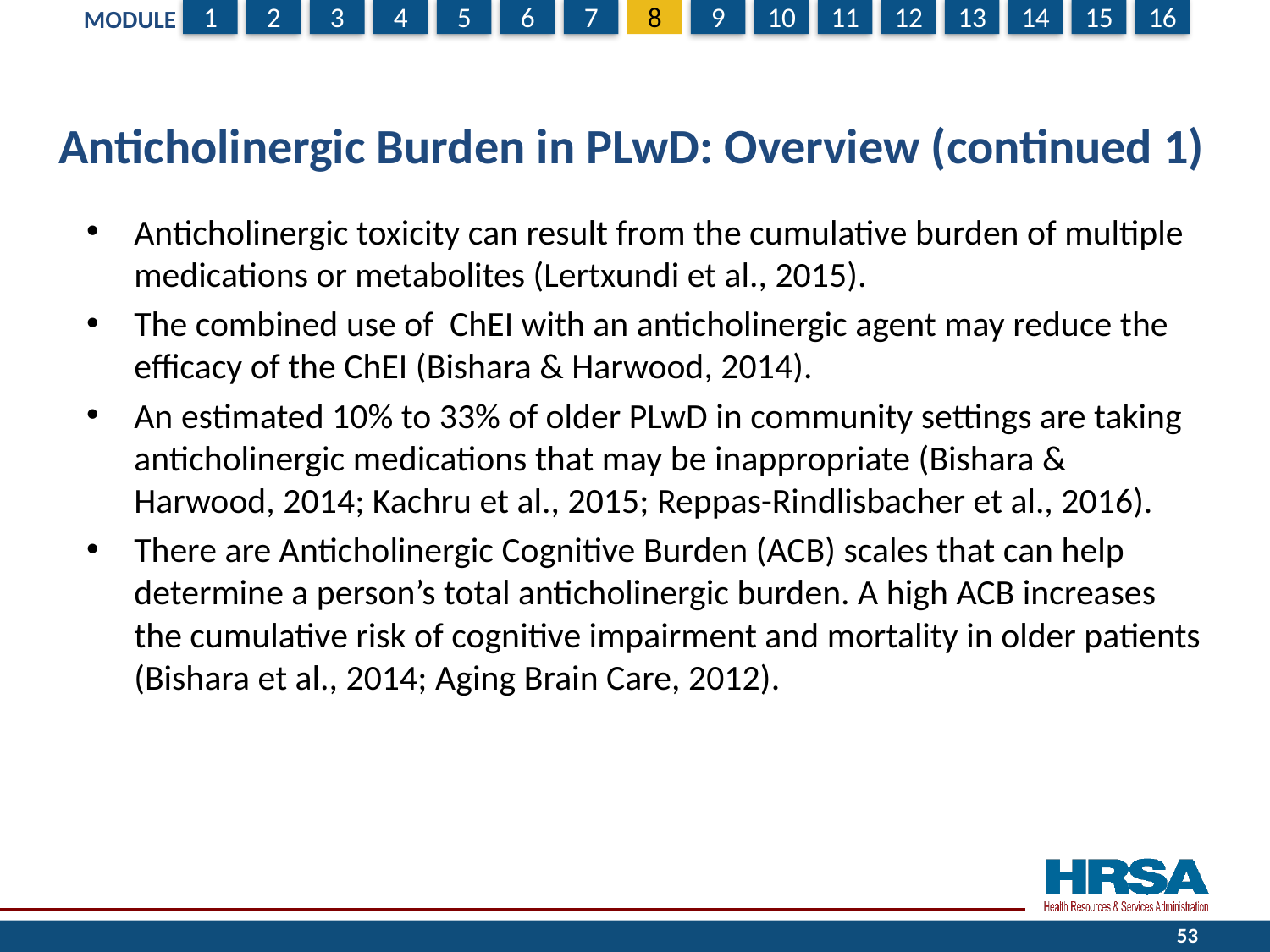

# Anticholinergic Burden in PLwD: Overview (continued 1)
Anticholinergic toxicity can result from the cumulative burden of multiple medications or metabolites (Lertxundi et al., 2015).
The combined use of  ChEI with an anticholinergic agent may reduce the efficacy of the ChEI (Bishara & Harwood, 2014).
An estimated 10% to 33% of older PLwD in community settings are taking anticholinergic medications that may be inappropriate (Bishara & Harwood, 2014; Kachru et al., 2015; Reppas-Rindlisbacher et al., 2016).
There are Anticholinergic Cognitive Burden (ACB) scales that can help determine a person’s total anticholinergic burden. A high ACB increases the cumulative risk of cognitive impairment and mortality in older patients (Bishara et al., 2014; Aging Brain Care, 2012).